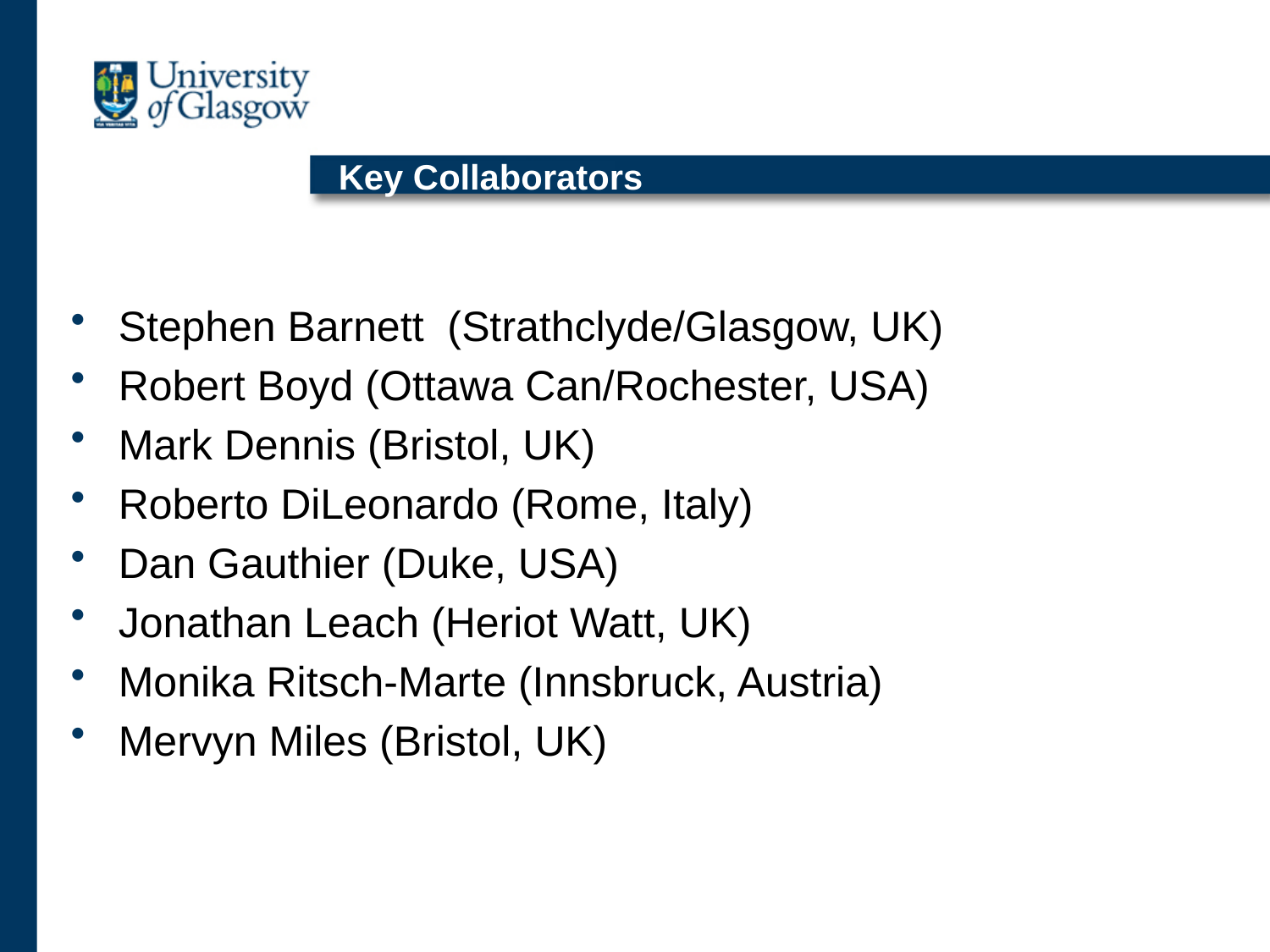

# Key Collaborators
Stephen Barnett  (Strathclyde/Glasgow, UK)
Robert Boyd (Ottawa Can/Rochester, USA)
Mark Dennis (Bristol, UK)
Roberto DiLeonardo (Rome, Italy)
Dan Gauthier (Duke, USA)
Jonathan Leach (Heriot Watt, UK)
Monika Ritsch-Marte (Innsbruck, Austria)
Mervyn Miles (Bristol, UK)